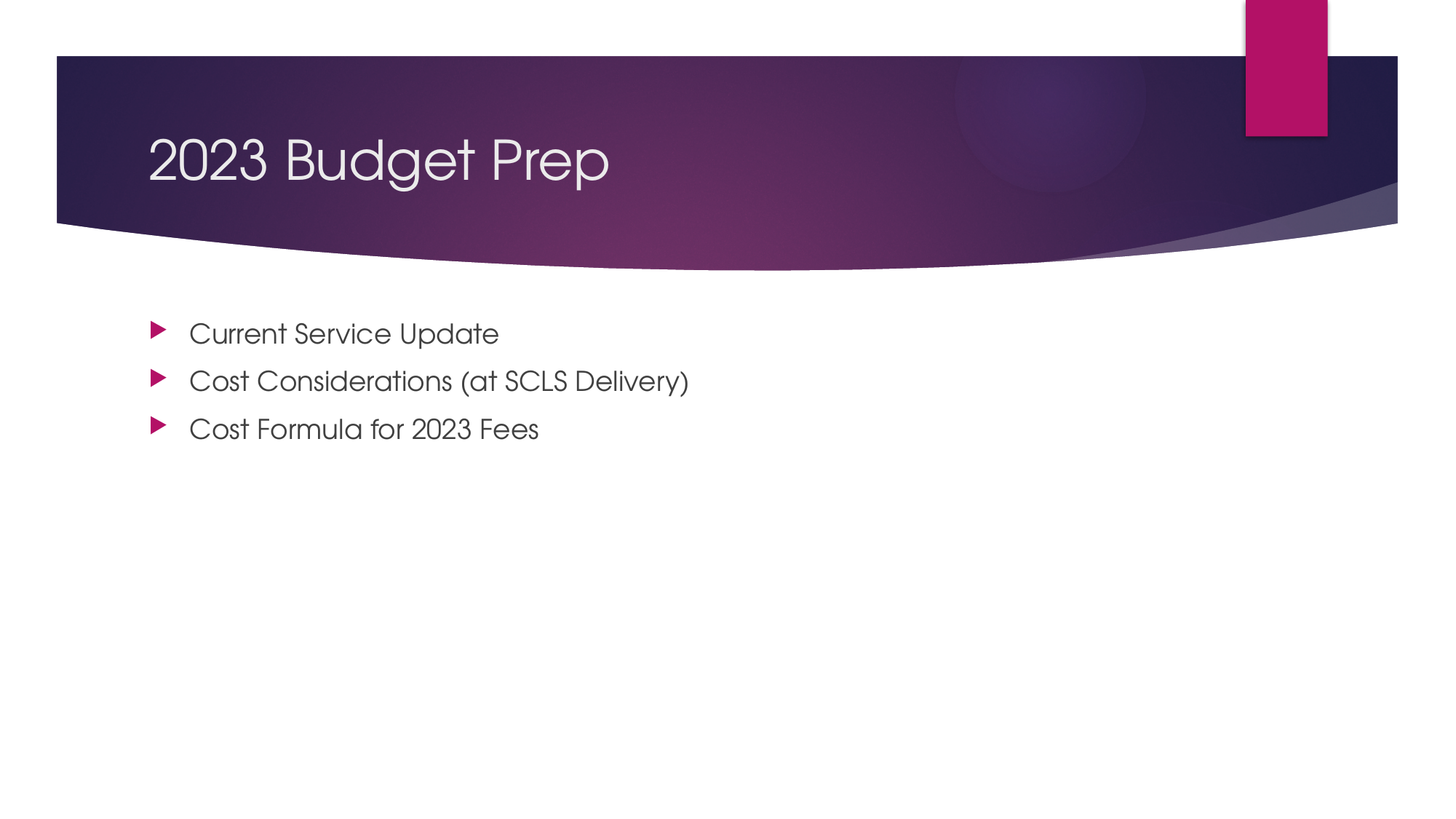

# 2023 Budget Prep
Current Service Update
Cost Considerations (at SCLS Delivery)
Cost Formula for 2023 Fees